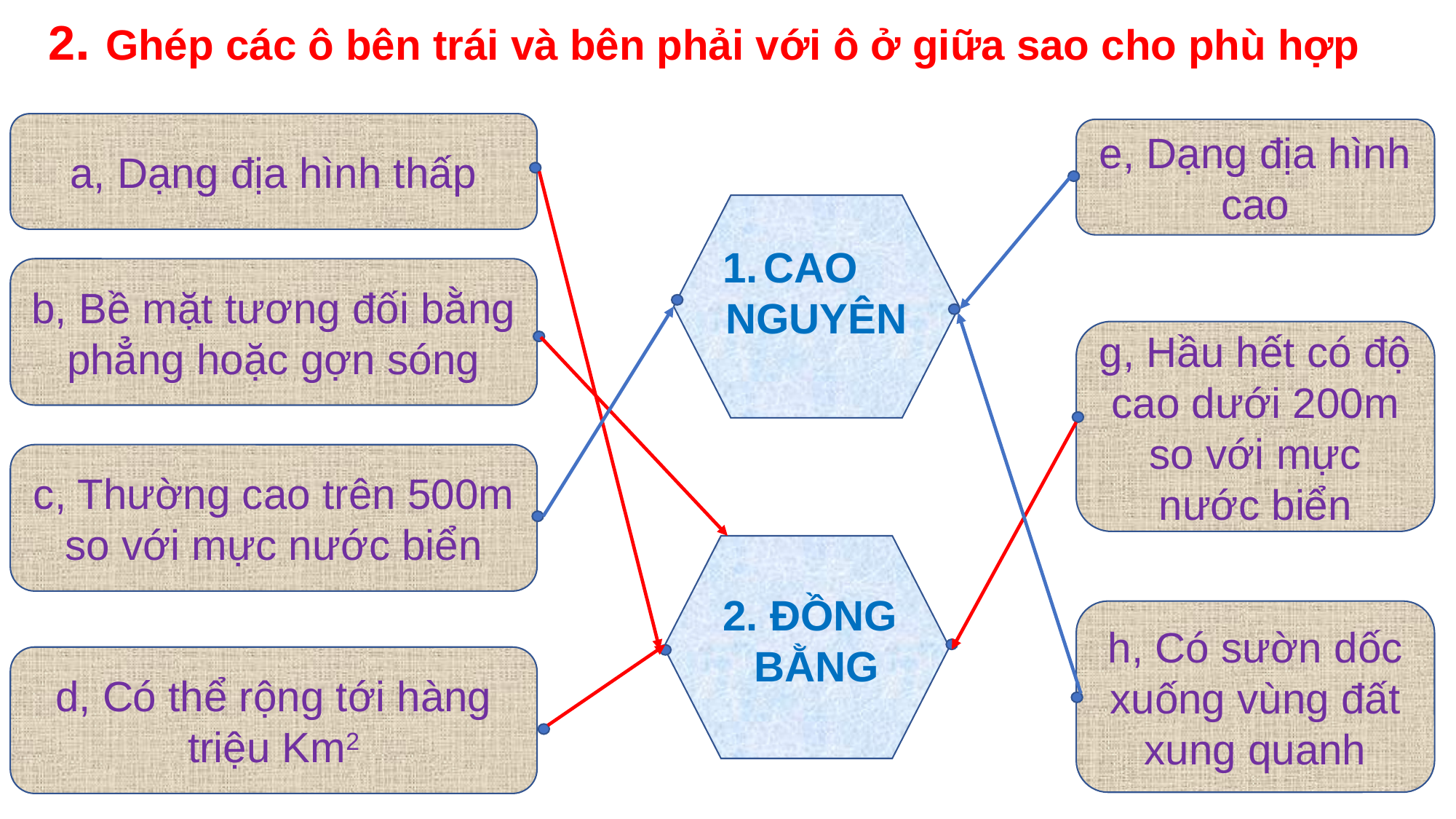

2. Ghép các ô bên trái và bên phải với ô ở giữa sao cho phù hợp
a, Dạng địa hình thấp
e, Dạng địa hình cao

CAO
NGUYÊN
b, Bề mặt tương đối bằng phẳng hoặc gợn sóng

g, Hầu hết có độ cao dưới 200m so với mực nước biển

c, Thường cao trên 500m
so với mực nước biển

2. ĐỒNG
BẰNG
h, Có sườn dốc xuống vùng đất xung quanh

d, Có thể rộng tới hàng triệu Km2